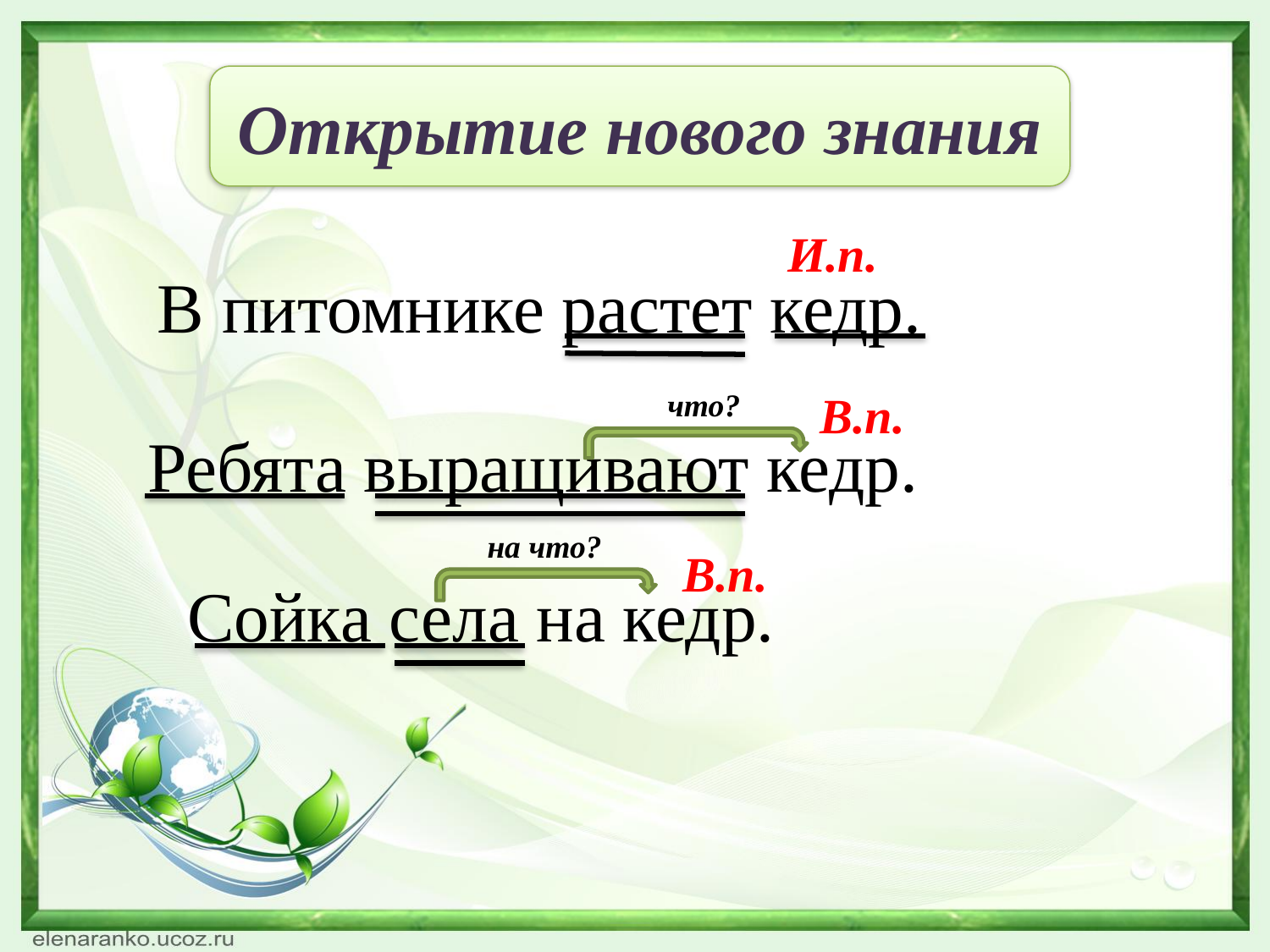

Открытие нового знания
И.п.
В питомнике растет кедр.
что?
В.п.
    Ребята выращивают кедр.

на что?
В.п.
Сойка села на кедр.